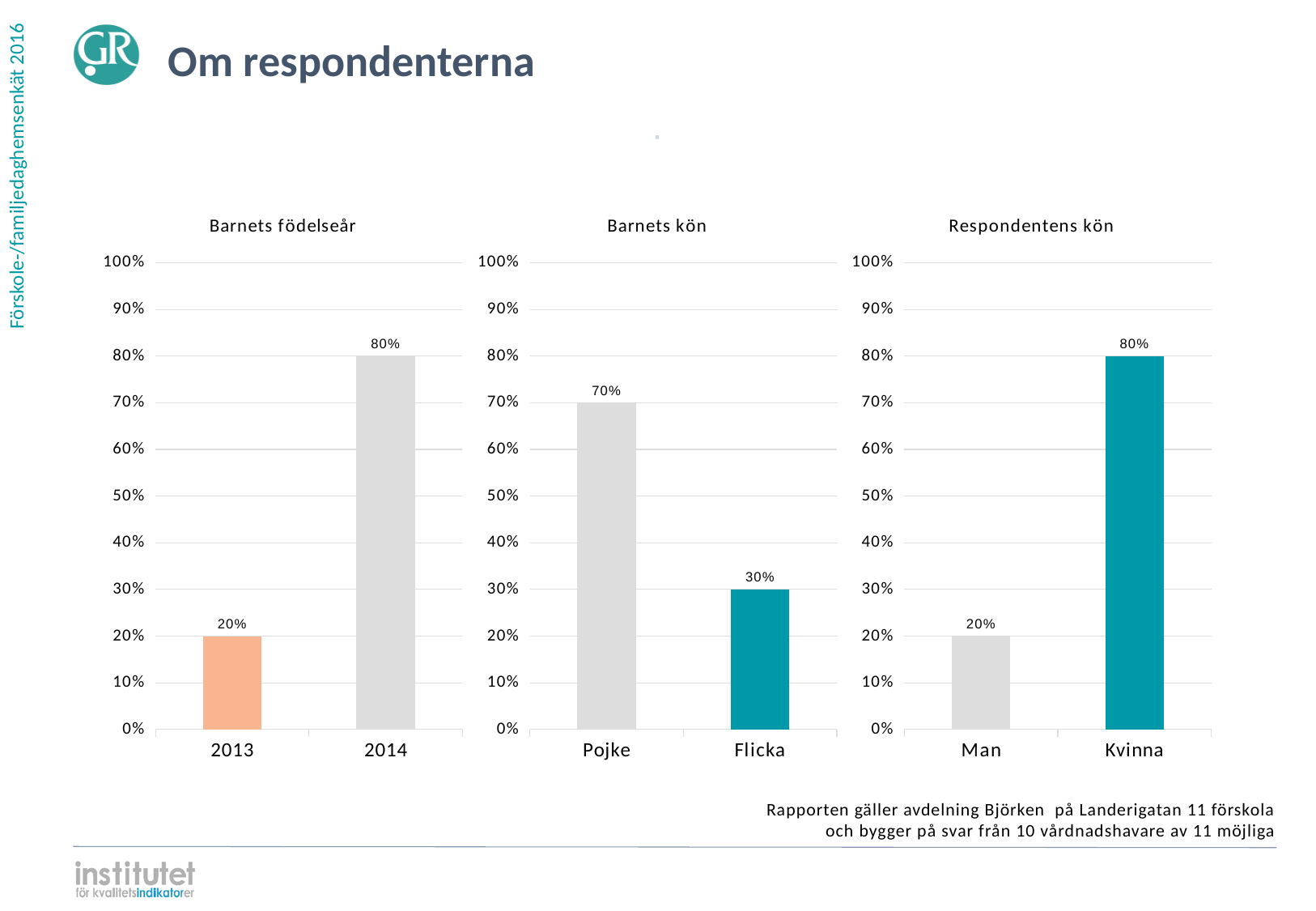

Om respondenterna
⋅

### Chart: Barnets födelseår

| Category |  |
|---|---|
| 2014 | 0.8 |
| 2013 | 0.2 |

### Chart: Barnets kön

| Category |  |
|---|---|
| Flicka | 0.3 |
| Pojke | 0.7 |

### Chart: Respondentens kön

| Category |  |
|---|---|
| Kvinna | 0.8 |
| Man | 0.2 |
Rapporten gäller avdelning Björken  på Landerigatan 11 förskola
och bygger på svar från 10 vårdnadshavare av 11 möjliga